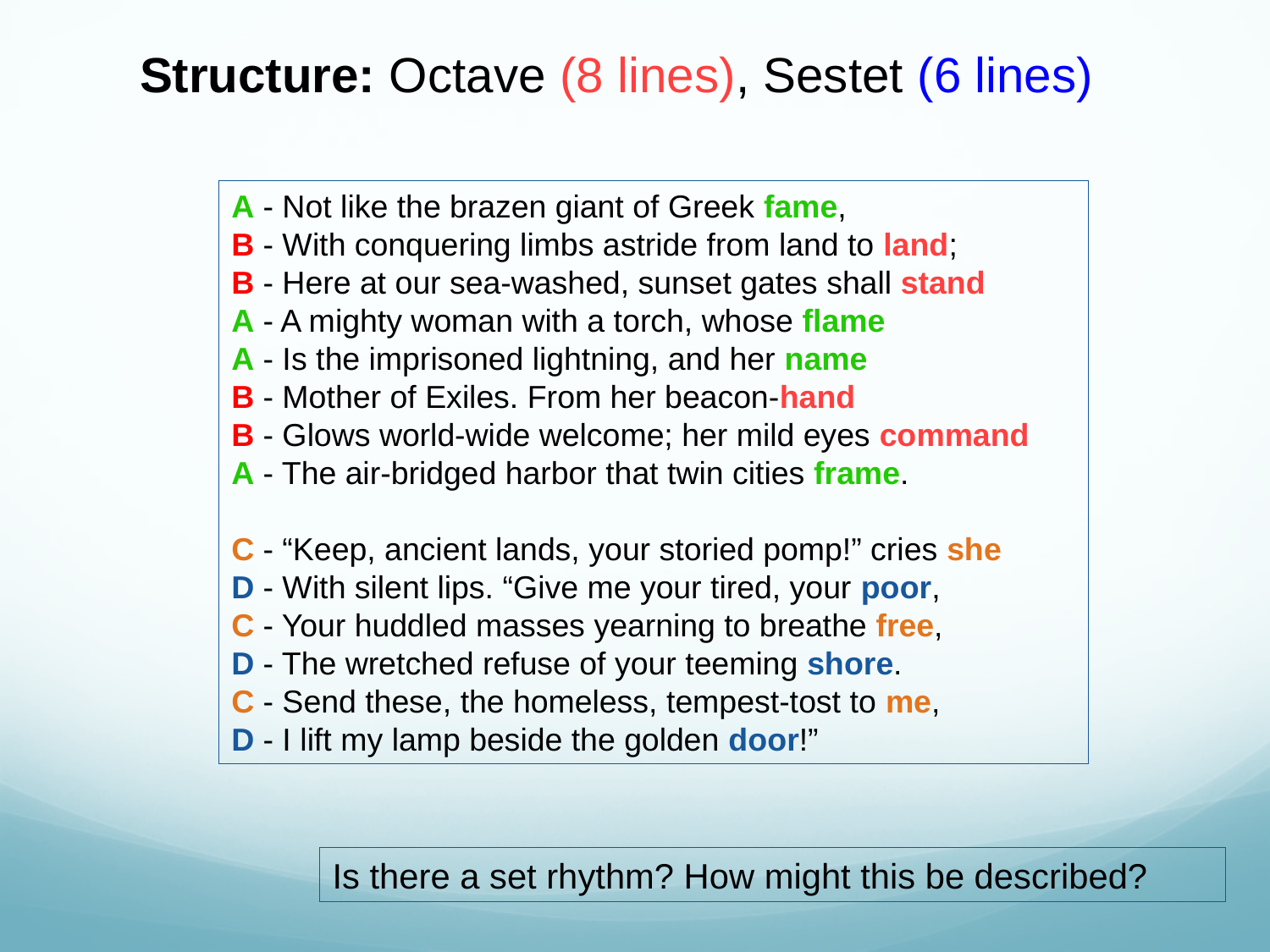

# Structure: Octave (8 lines), Sestet (6 lines)
A - Not like the brazen giant of Greek fame,
B - With conquering limbs astride from land to land;
B - Here at our sea-washed, sunset gates shall stand
A - A mighty woman with a torch, whose flame
A - Is the imprisoned lightning, and her name
B - Mother of Exiles. From her beacon-hand
B - Glows world-wide welcome; her mild eyes command
A - The air-bridged harbor that twin cities frame.

C - “Keep, ancient lands, your storied pomp!” cries she
D - With silent lips. “Give me your tired, your poor,
C - Your huddled masses yearning to breathe free,
D - The wretched refuse of your teeming shore.
C - Send these, the homeless, tempest-tost to me,
D - I lift my lamp beside the golden door!”
Is there a set rhythm? How might this be described?